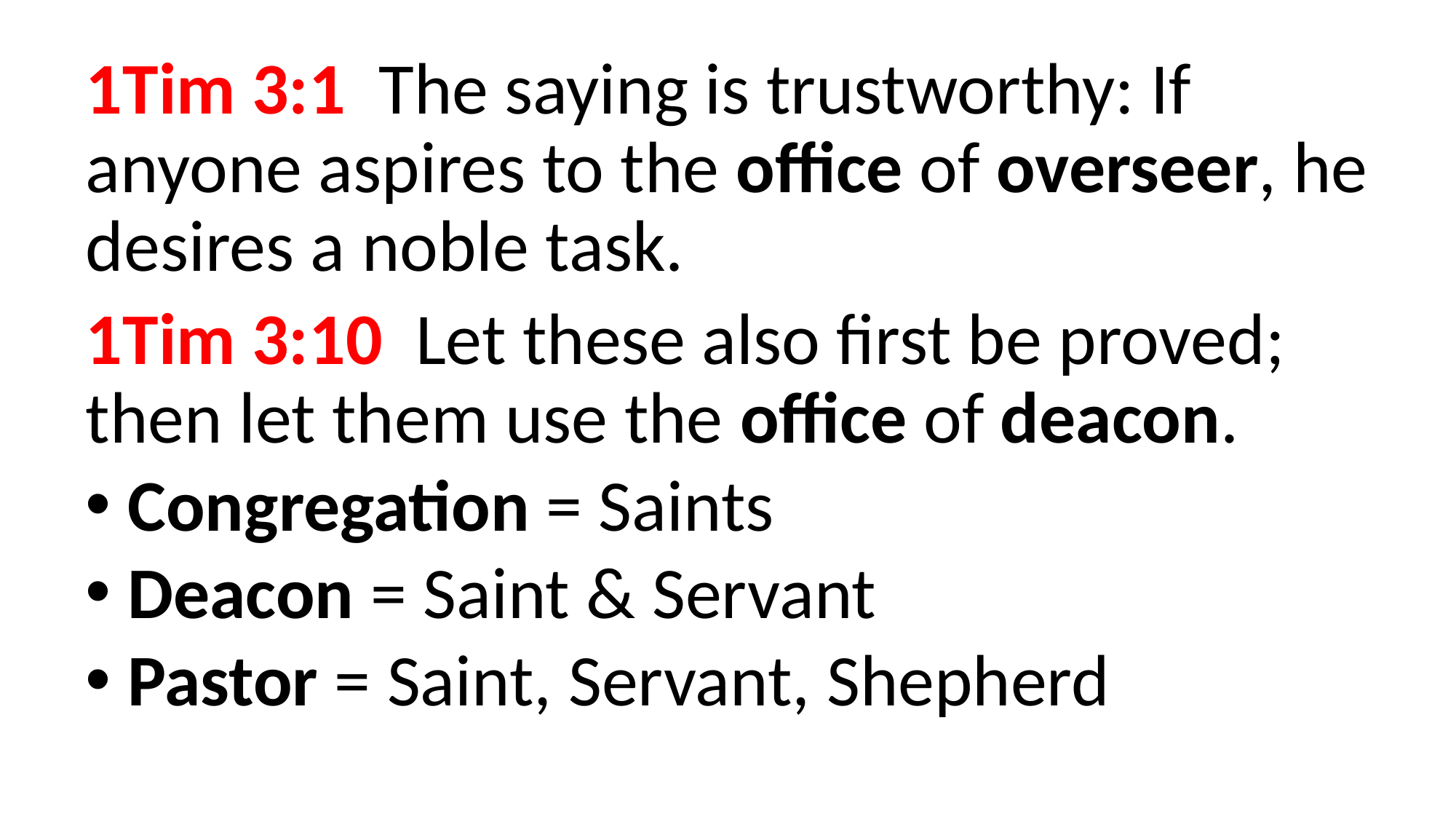

1Tim 3:1  The saying is trustworthy: If anyone aspires to the office of overseer, he desires a noble task.
1Tim 3:10  Let these also first be proved; then let them use the office of deacon.
 Congregation = Saints
 Deacon = Saint & Servant
 Pastor = Saint, Servant, Shepherd